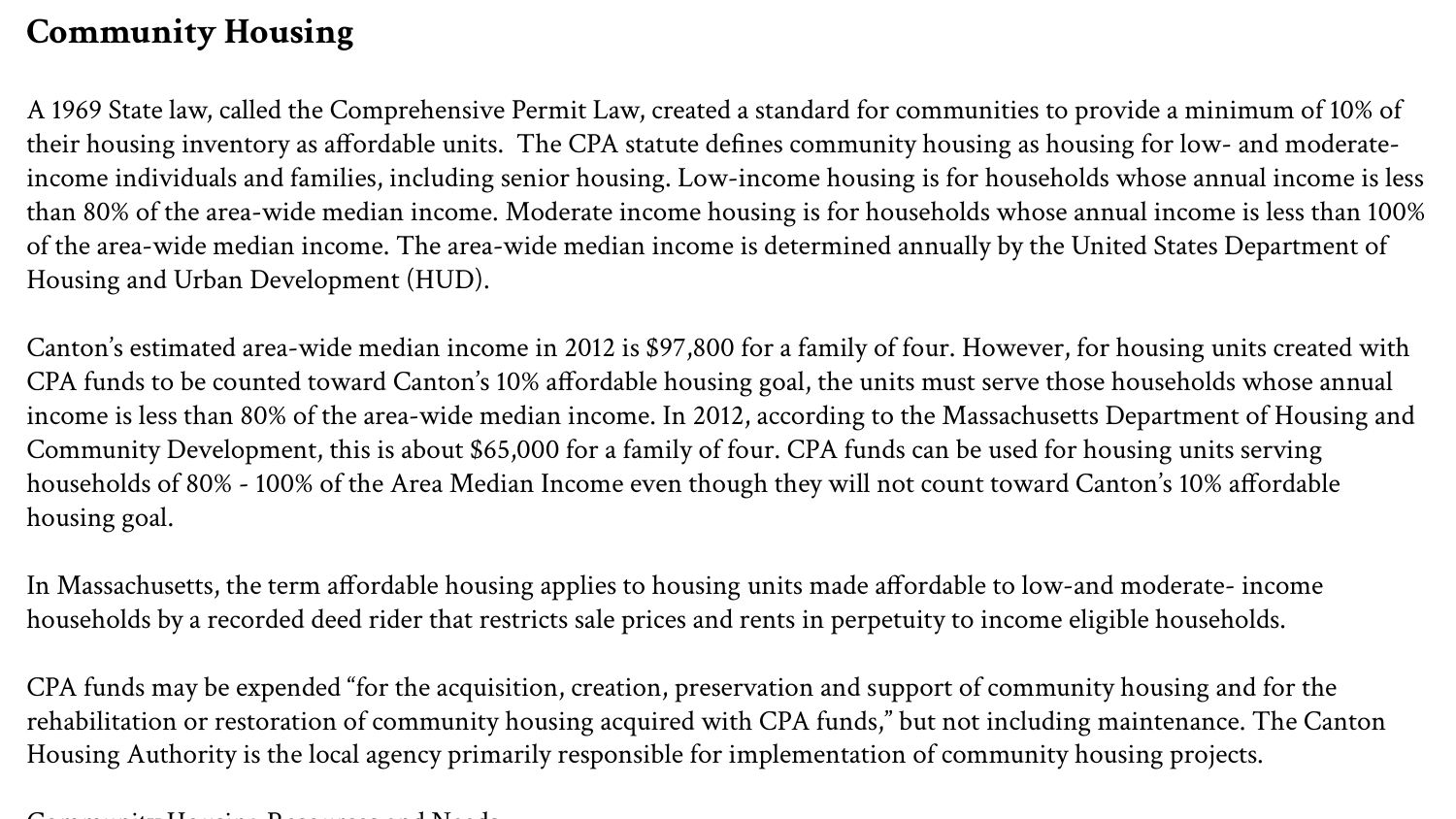

Community Housing

A 1969 State law, called the Comprehensive Permit Law, created a standard for communities to provide a minimum of 10% of their housing inventory as affordable units.  The CPA statute defines community housing as housing for low- and moderate-income individuals and families, including senior housing. Low-income housing is for households whose annual income is less than 80% of the area-wide median income. Moderate income housing is for households whose annual income is less than 100% of the area-wide median income. The area-wide median income is determined annually by the United States Department of Housing and Urban Development (HUD).

Canton’s estimated area-wide median income in 2012 is $97,800 for a family of four. However, for housing units created with CPA funds to be counted toward Canton’s 10% affordable housing goal, the units must serve those households whose annual income is less than 80% of the area-wide median income. In 2012, according to the Massachusetts Department of Housing and Community Development, this is about $65,000 for a family of four. CPA funds can be used for housing units serving households of 80% - 100% of the Area Median Income even though they will not count toward Canton’s 10% affordable housing goal.

In Massachusetts, the term affordable housing applies to housing units made affordable to low-and moderate- income households by a recorded deed rider that restricts sale prices and rents in perpetuity to income eligible households.

CPA funds may be expended “for the acquisition, creation, preservation and support of community housing and for the rehabilitation or restoration of community housing acquired with CPA funds,” but not including maintenance. The Canton Housing Authority is the local agency primarily responsible for implementation of community housing projects.

Community Housing Resources and Needs

During the development of Canton’s Housing Action Plan (2005) and the Town of Canton Master Plan (2004), residents of the Town reaffirmed their commitment to provide affordable housing. In order to retain Canton’s community character, it is critical for the Town to “provide homes for a diversity of residents, including those of different social-economic levels and those at different points in the life cycle.”  These include municipal and school employees, people who work locally, elderly residents, the adult children of Canton residents, and other first time home buyers.

The Canton Planning Board will be updating the Housing Action Plan during 2013 with a grant from the Massachusetts Area Planning Council to provide guidance to the community for future development.